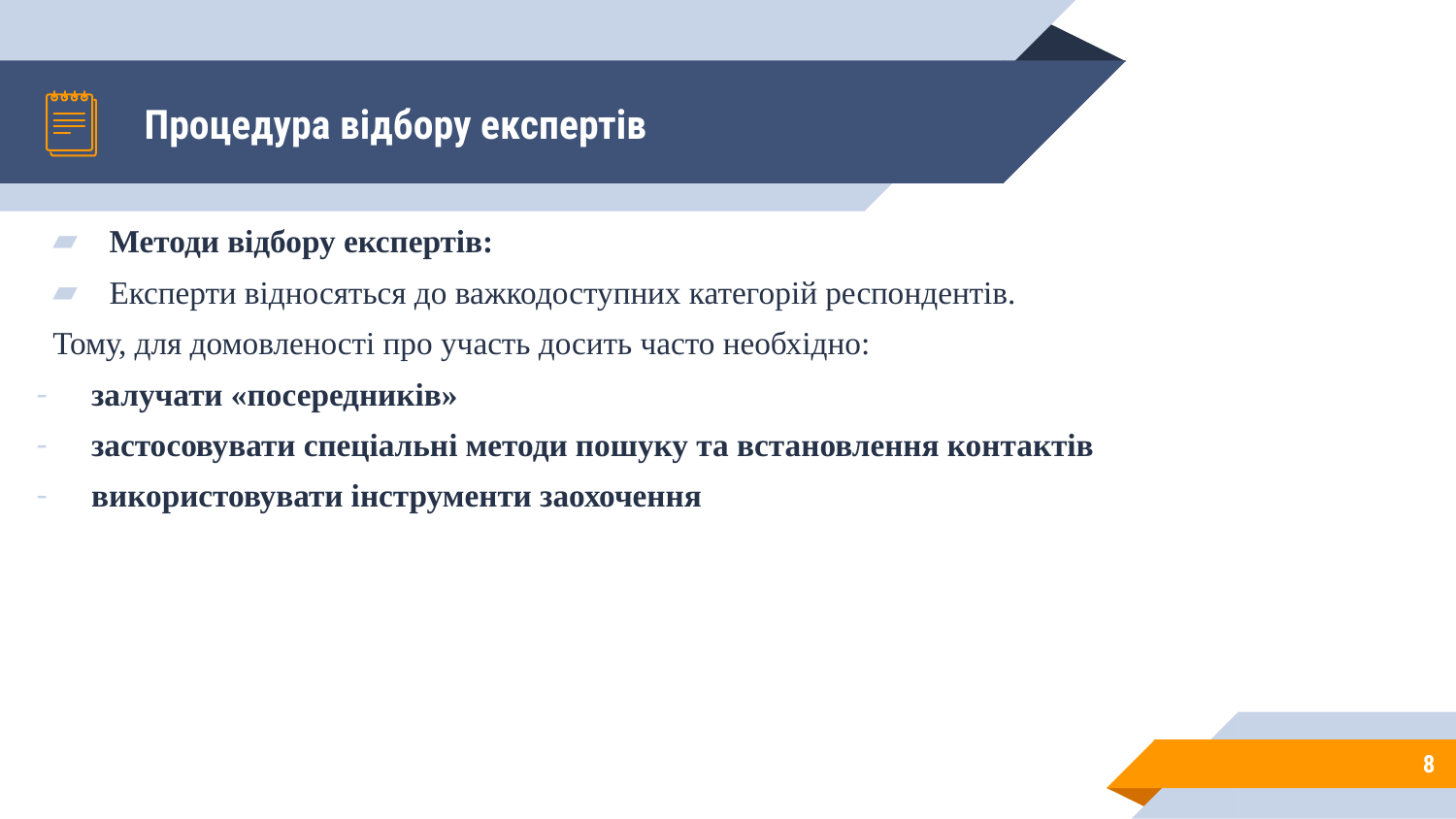

# Процедура відбору експертів

Методи відбору експертів:
Експерти відносяться до важкодоступних категорій респондентів.
Тому, для домовленості про участь досить часто необхідно:
залучати «посередників»
застосовувати спеціальні методи пошуку та встановлення контактів
використовувати інструменти заохочення
8